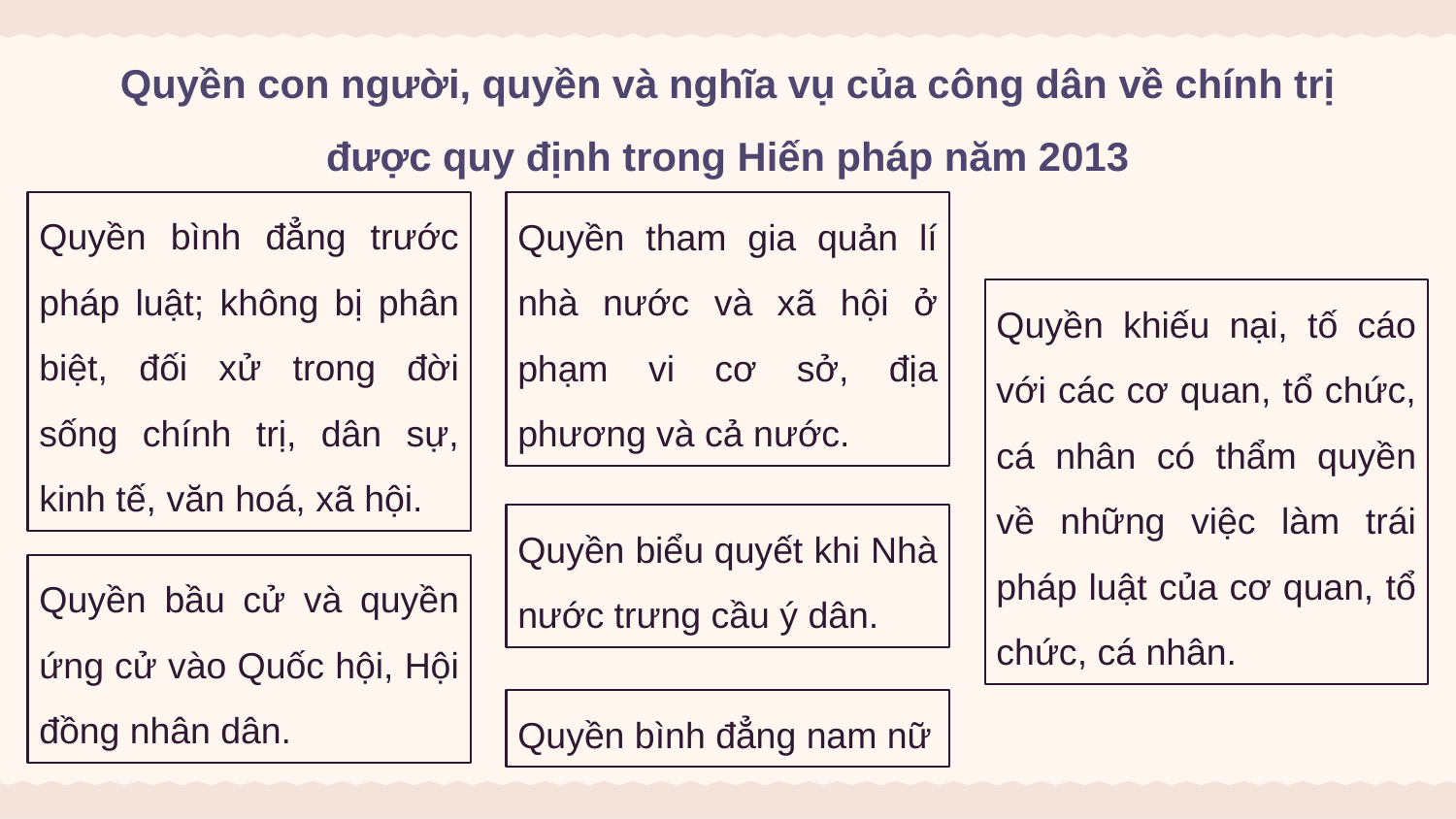

Quyền con người, quyền và nghĩa vụ của công dân về chính trị được quy định trong Hiến pháp năm 2013
Quyền bình đẳng trước pháp luật; không bị phân biệt, đối xử trong đời sống chính trị, dân sự, kinh tế, văn hoá, xã hội.
Quyền tham gia quản lí nhà nước và xã hội ở phạm vi cơ sở, địa phương và cả nước.
Quyền khiếu nại, tố cáo với các cơ quan, tổ chức, cá nhân có thẩm quyền về những việc làm trái pháp luật của cơ quan, tổ chức, cá nhân.
Quyền biểu quyết khi Nhà nước trưng cầu ý dân.
Quyền bầu cử và quyền ứng cử vào Quốc hội, Hội đồng nhân dân.
Quyền bình đẳng nam nữ